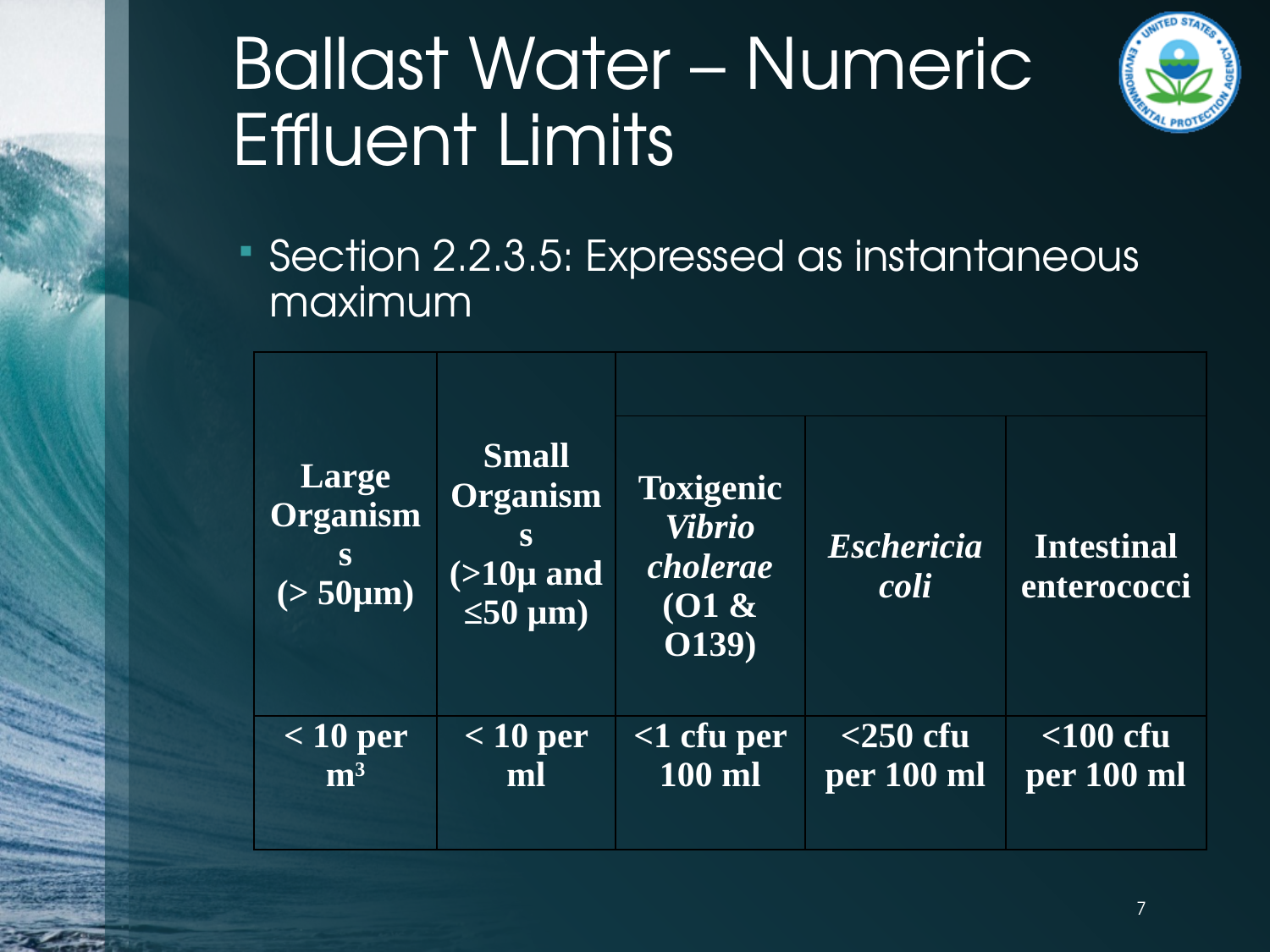

# Ballast Water – Numeric Effluent Limits
Section 2.2.3.5: Expressed as instantaneous maximum

| Large Organisms (> 50μm) | Small Organisms (>10μ and ≤50 μm) |  |  |  |
| --- | --- | --- | --- | --- |
|  |  | Toxigenic Vibrio cholerae (O1 & O139) | Eschericia coli | Intestinal enterococci |
| < 10 per m3 | < 10 per ml | <1 cfu per 100 ml | <250 cfu per 100 ml | <100 cfu per 100 ml |
7